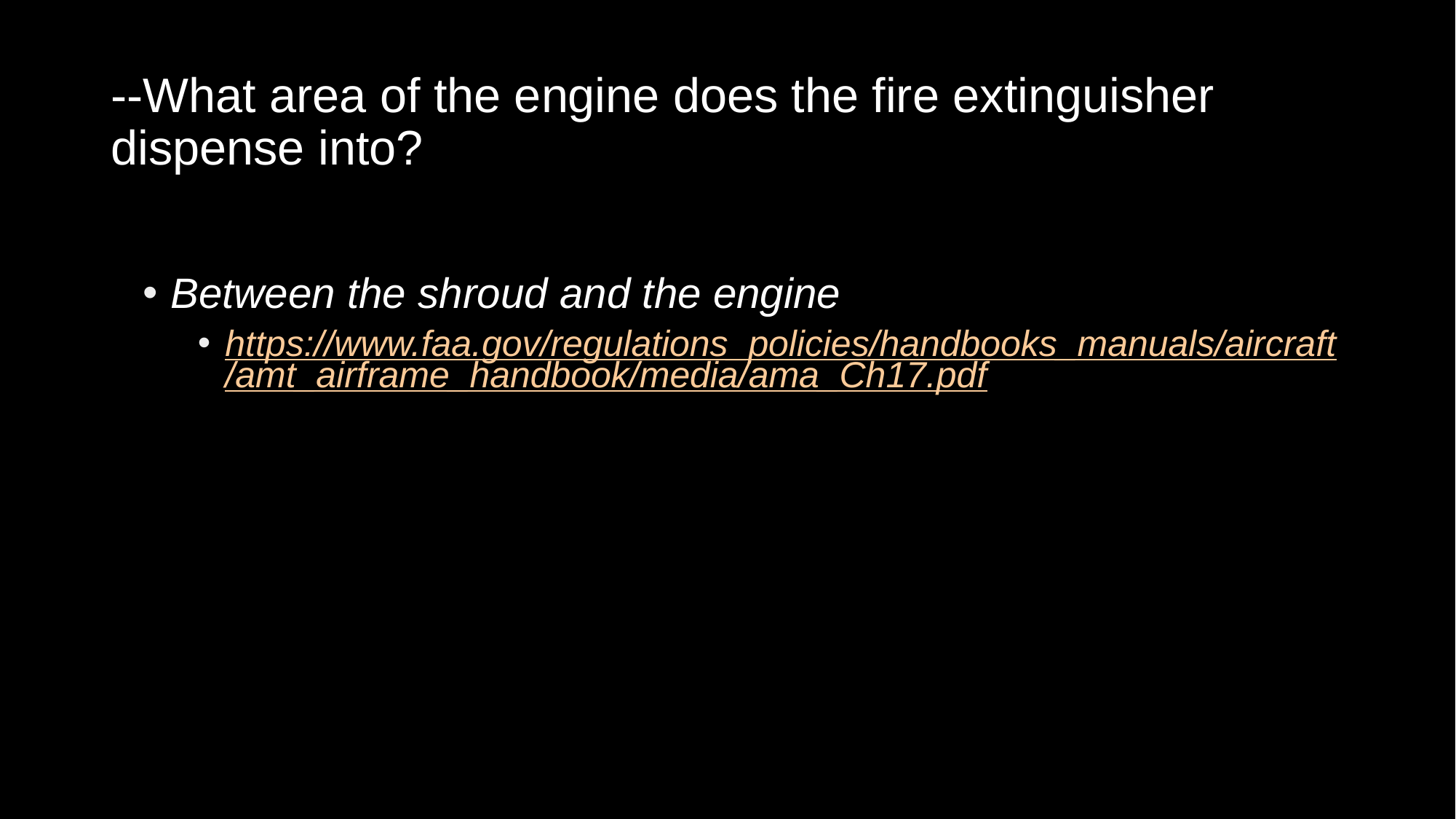

# --What area of the engine does the fire extinguisher dispense into?
Between the shroud and the engine
https://www.faa.gov/regulations_policies/handbooks_manuals/aircraft/amt_airframe_handbook/media/ama_Ch17.pdf